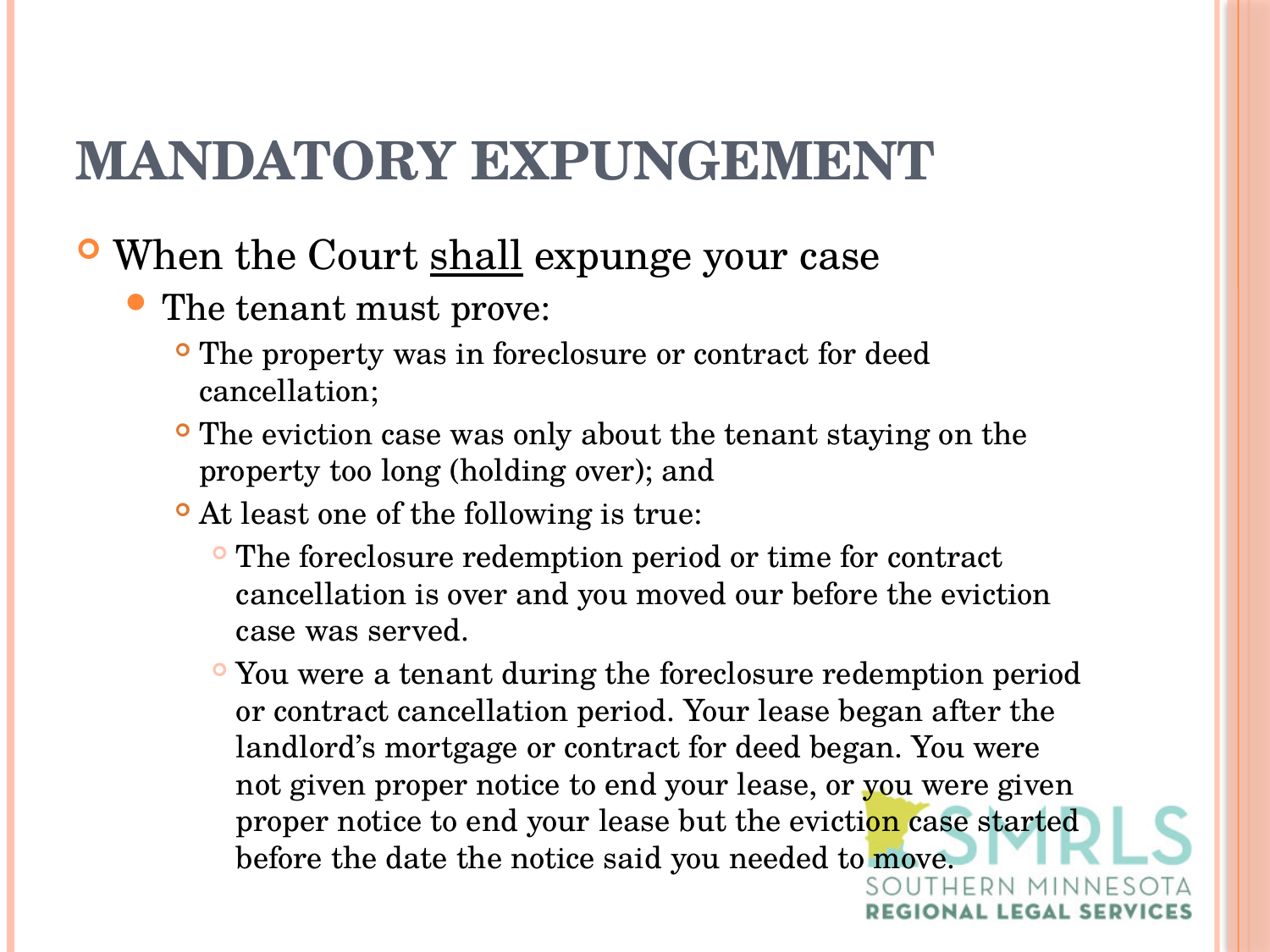

# Mandatory Expungement
When the Court shall expunge your case
The tenant must prove:
The property was in foreclosure or contract for deed cancellation;
The eviction case was only about the tenant staying on the property too long (holding over); and
At least one of the following is true:
The foreclosure redemption period or time for contract cancellation is over and you moved our before the eviction case was served.
You were a tenant during the foreclosure redemption period or contract cancellation period. Your lease began after the landlord’s mortgage or contract for deed began. You were not given proper notice to end your lease, or you were given proper notice to end your lease but the eviction case started before the date the notice said you needed to move.